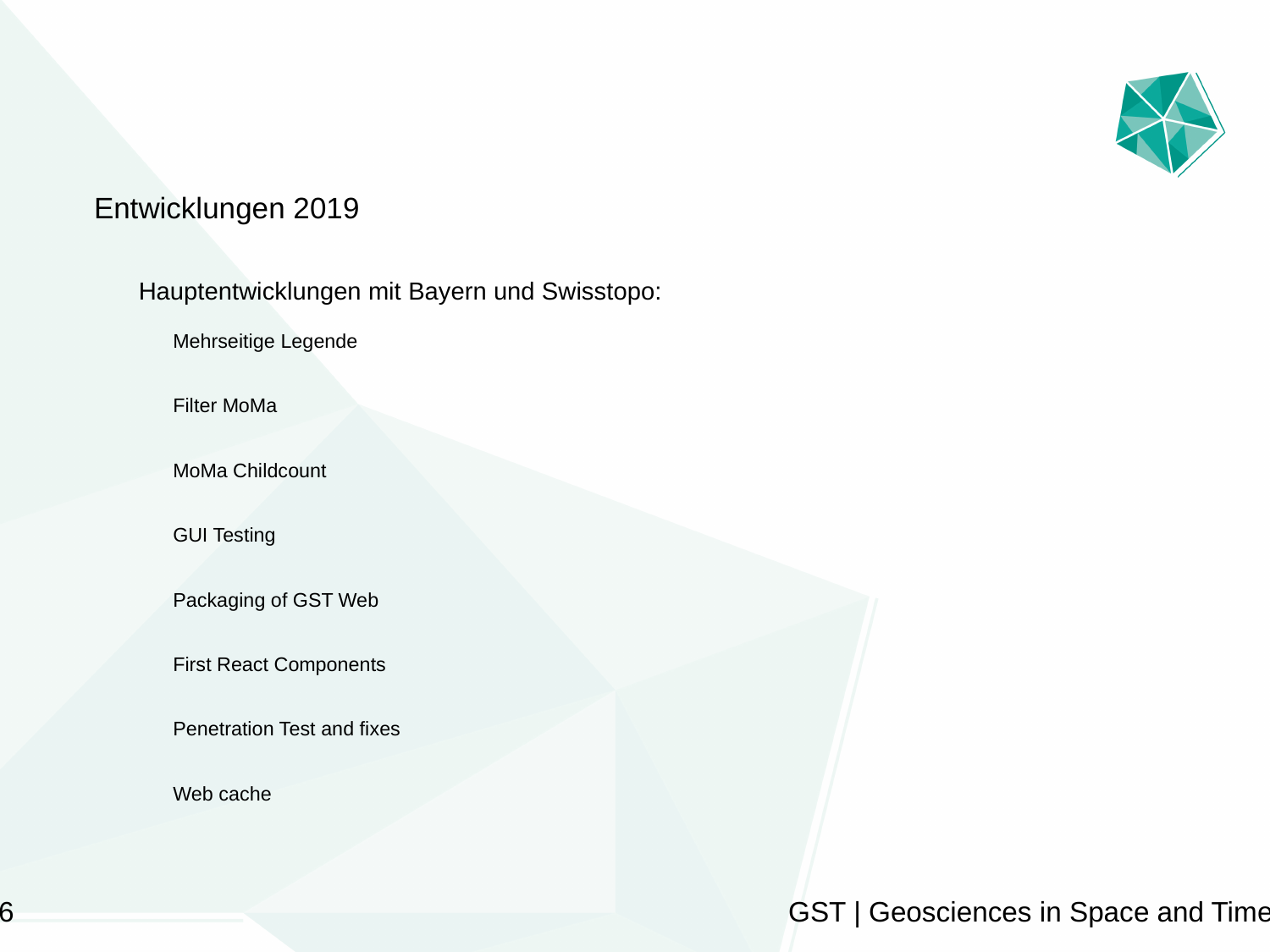

Entwicklungen 2019

Hauptentwicklungen mit Bayern und Swisstopo:

Mehrseitige Legende

Filter MoMa

MoMa Childcount

GUI Testing

Packaging of GST Web

First React Components

Penetration Test and fixes

Web cache